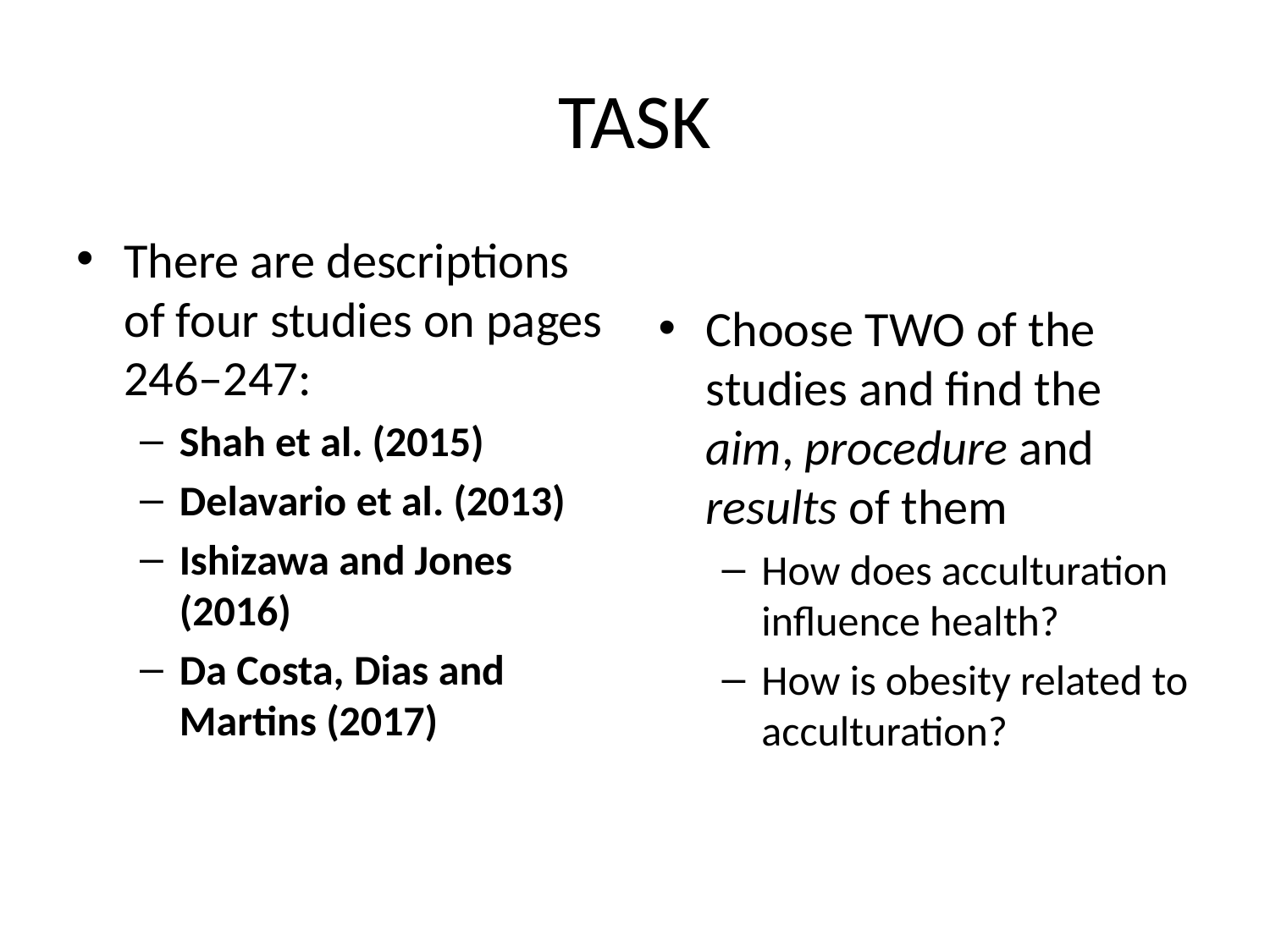

# TASK
There are descriptions of four studies on pages 246–247:
Shah et al. (2015)
Delavario et al. (2013)
Ishizawa and Jones (2016)
Da Costa, Dias and Martins (2017)

Choose TWO of the studies and find the aim, procedure and results of them
How does acculturation influence health?
How is obesity related to acculturation?